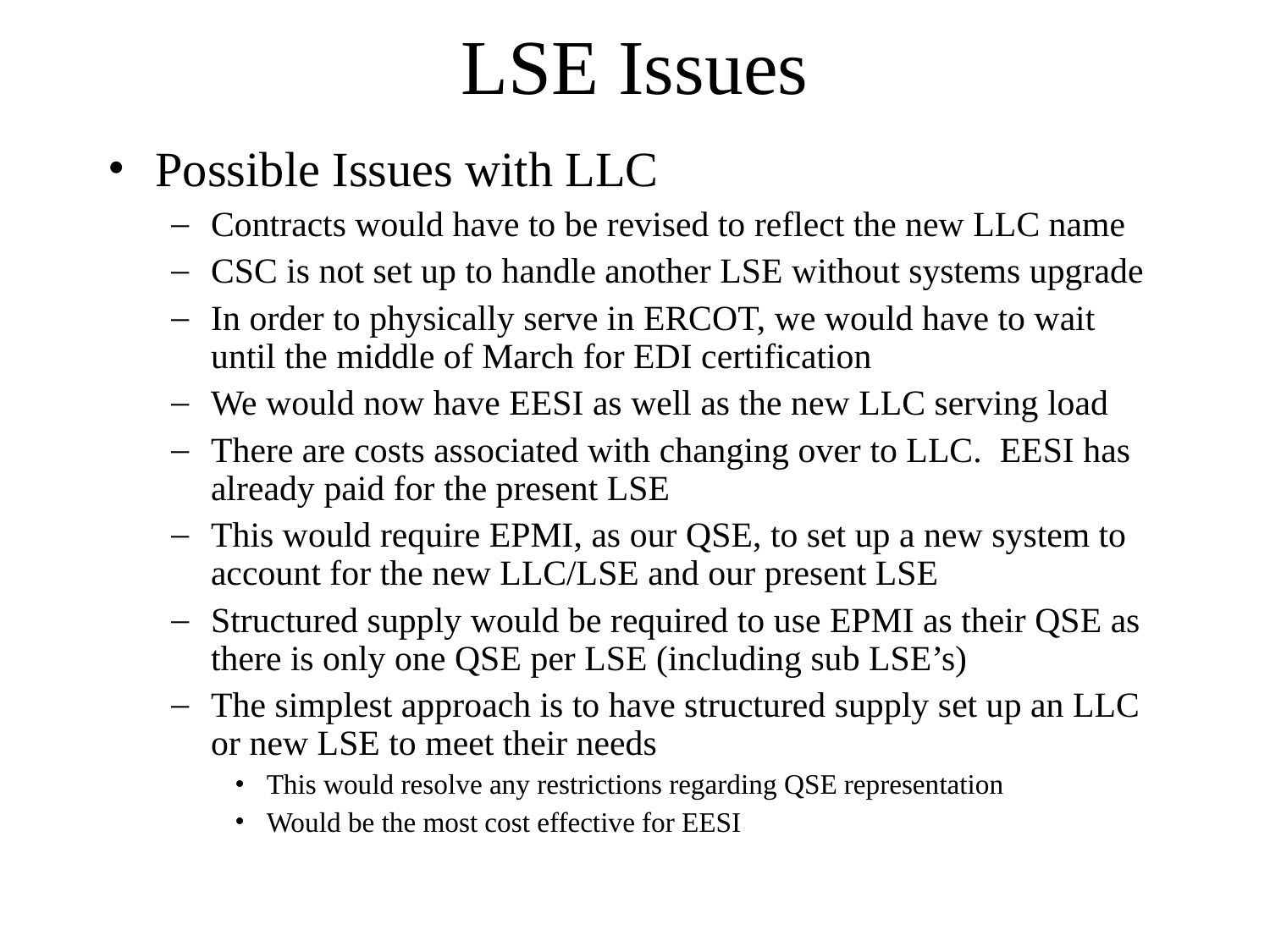

# LSE Issues
Possible Issues with LLC
Contracts would have to be revised to reflect the new LLC name
CSC is not set up to handle another LSE without systems upgrade
In order to physically serve in ERCOT, we would have to wait until the middle of March for EDI certification
We would now have EESI as well as the new LLC serving load
There are costs associated with changing over to LLC.  EESI has already paid for the present LSE
This would require EPMI, as our QSE, to set up a new system to account for the new LLC/LSE and our present LSE
Structured supply would be required to use EPMI as their QSE as there is only one QSE per LSE (including sub LSE’s)
The simplest approach is to have structured supply set up an LLC or new LSE to meet their needs
This would resolve any restrictions regarding QSE representation
Would be the most cost effective for EESI